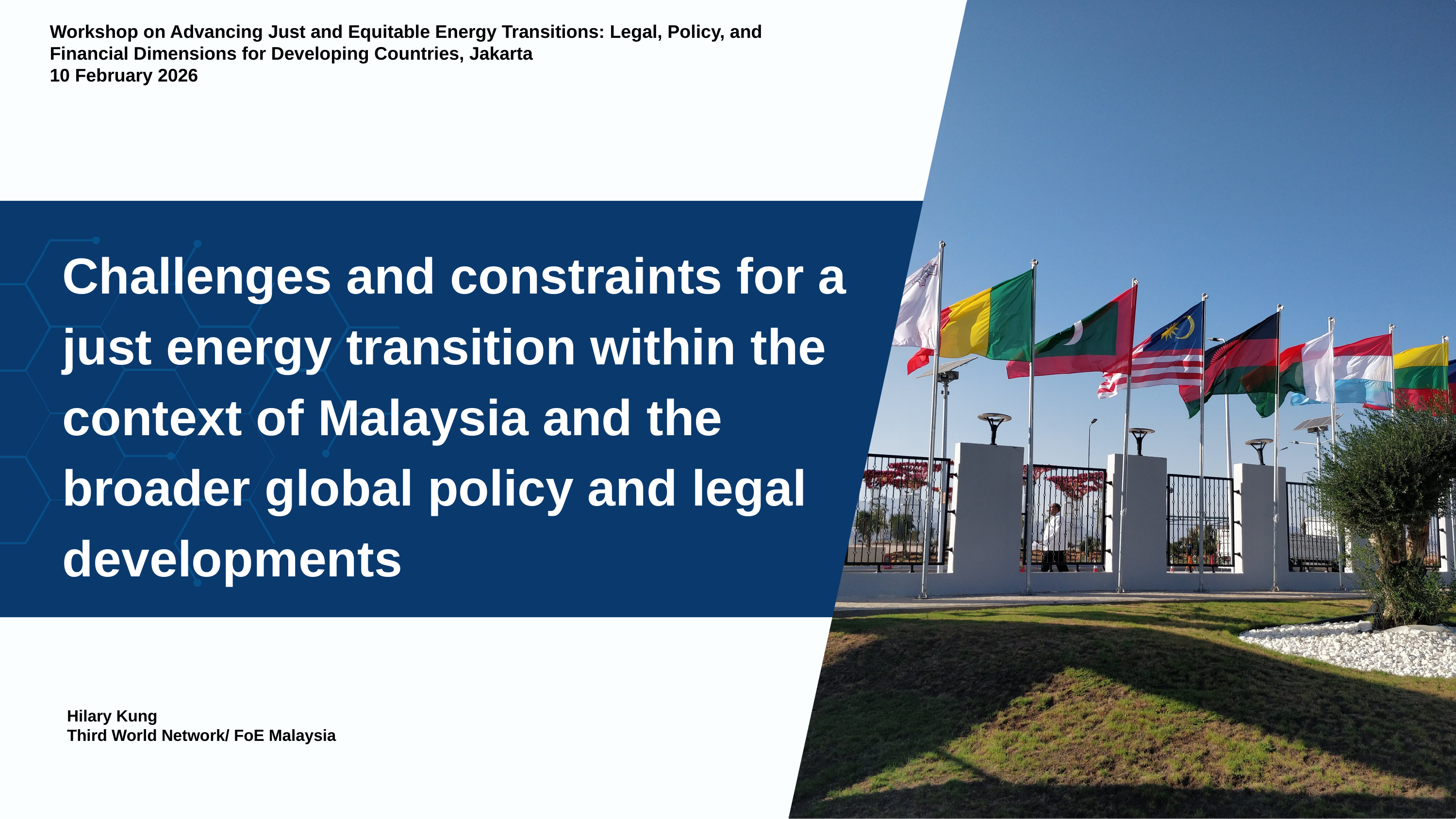

Workshop on Advancing Just and Equitable Energy Transitions: Legal, Policy, and Financial Dimensions for Developing Countries, Jakarta
10 February 2026

Challenges and constraints for a just energy transition within the
context of Malaysia and the broader global policy and legal developments

Hilary Kung
Third World Network/ FoE Malaysia

1